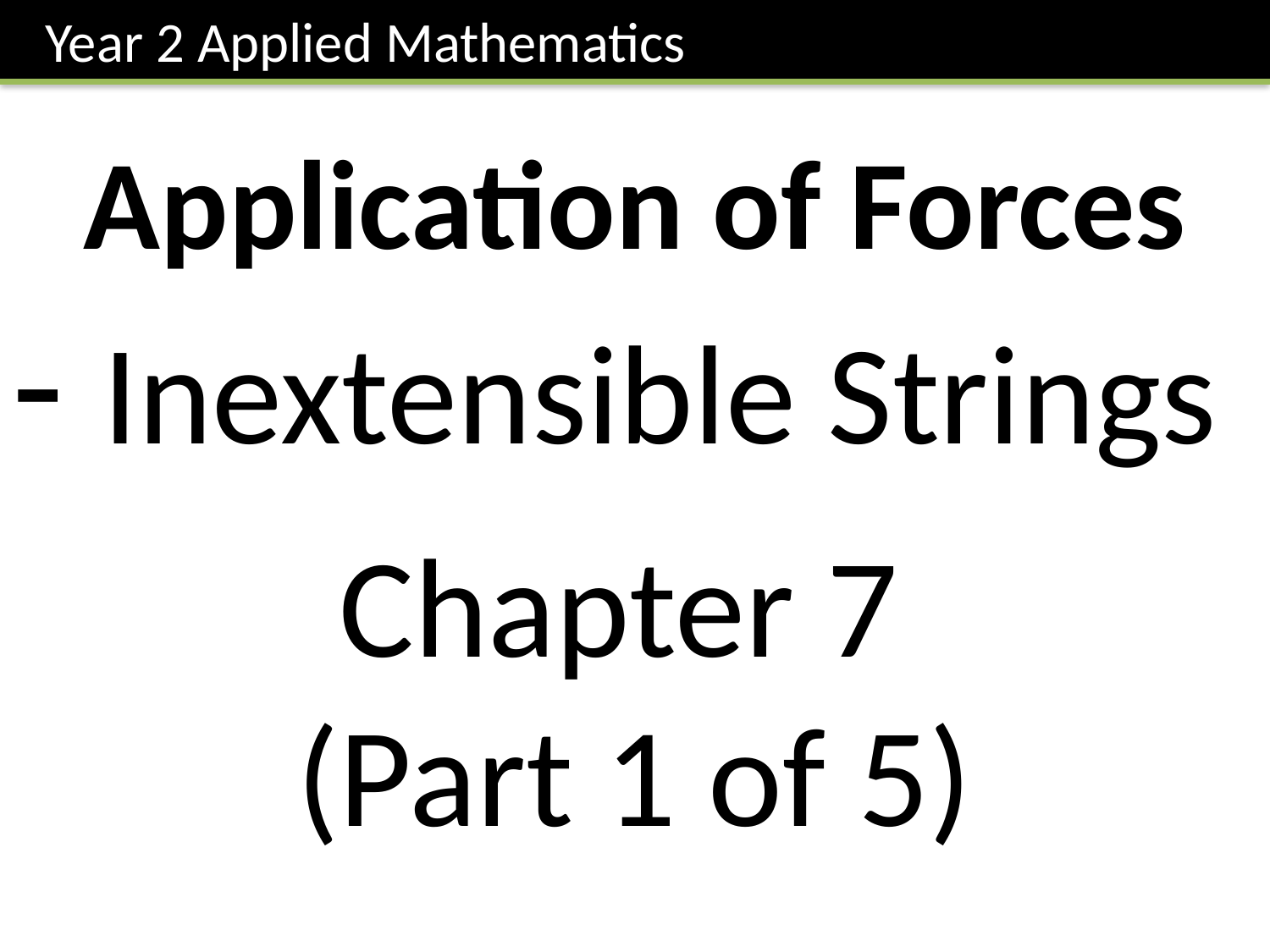

Year 2 Applied Mathematics
Application of Forces
- Inextensible Strings

Chapter 7
(Part 1 of 5)